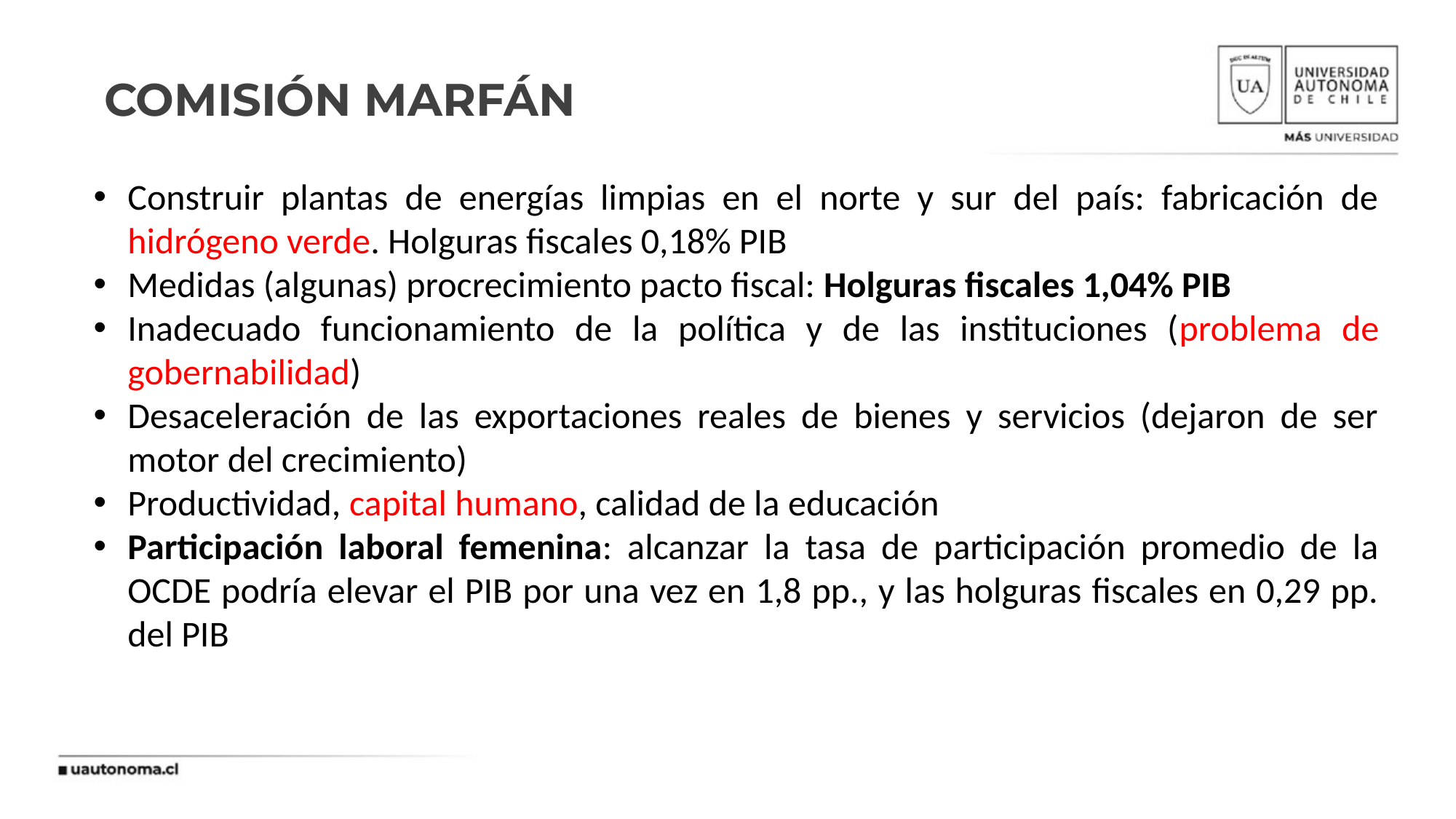

# Comisión marfán
Construir plantas de energías limpias en el norte y sur del país: fabricación de hidrógeno verde. Holguras fiscales 0,18% PIB
Medidas (algunas) procrecimiento pacto fiscal: Holguras fiscales 1,04% PIB
Inadecuado funcionamiento de la política y de las instituciones (problema de gobernabilidad)
Desaceleración de las exportaciones reales de bienes y servicios (dejaron de ser motor del crecimiento)
Productividad, capital humano, calidad de la educación
Participación laboral femenina: alcanzar la tasa de participación promedio de la OCDE podría elevar el PIB por una vez en 1,8 pp., y las holguras fiscales en 0,29 pp. del PIB